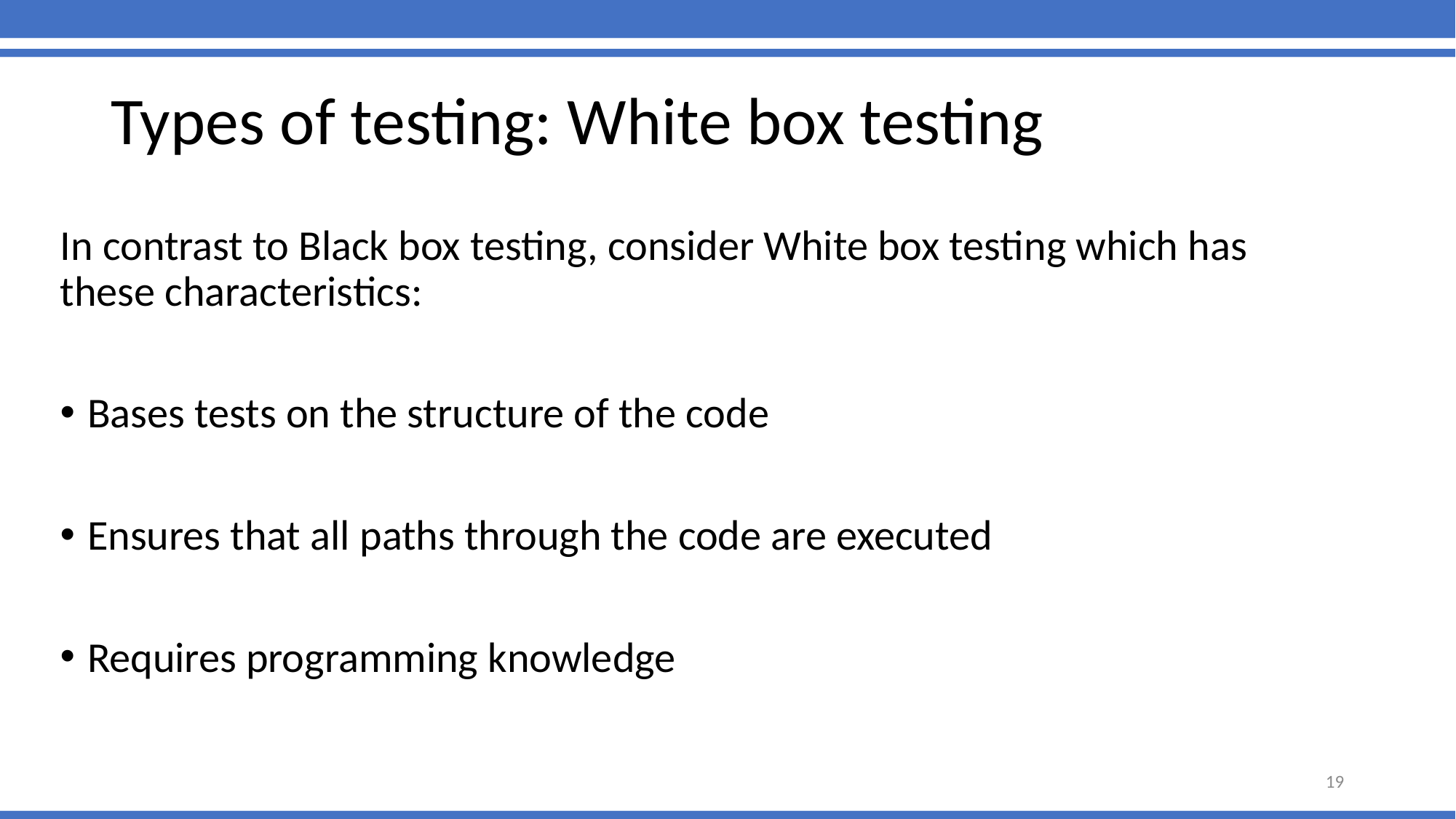

# Types of testing: White box testing
In contrast to Black box testing, consider White box testing which has these characteristics:

Bases tests on the structure of the code

Ensures that all paths through the code are executed

Requires programming knowledge
19